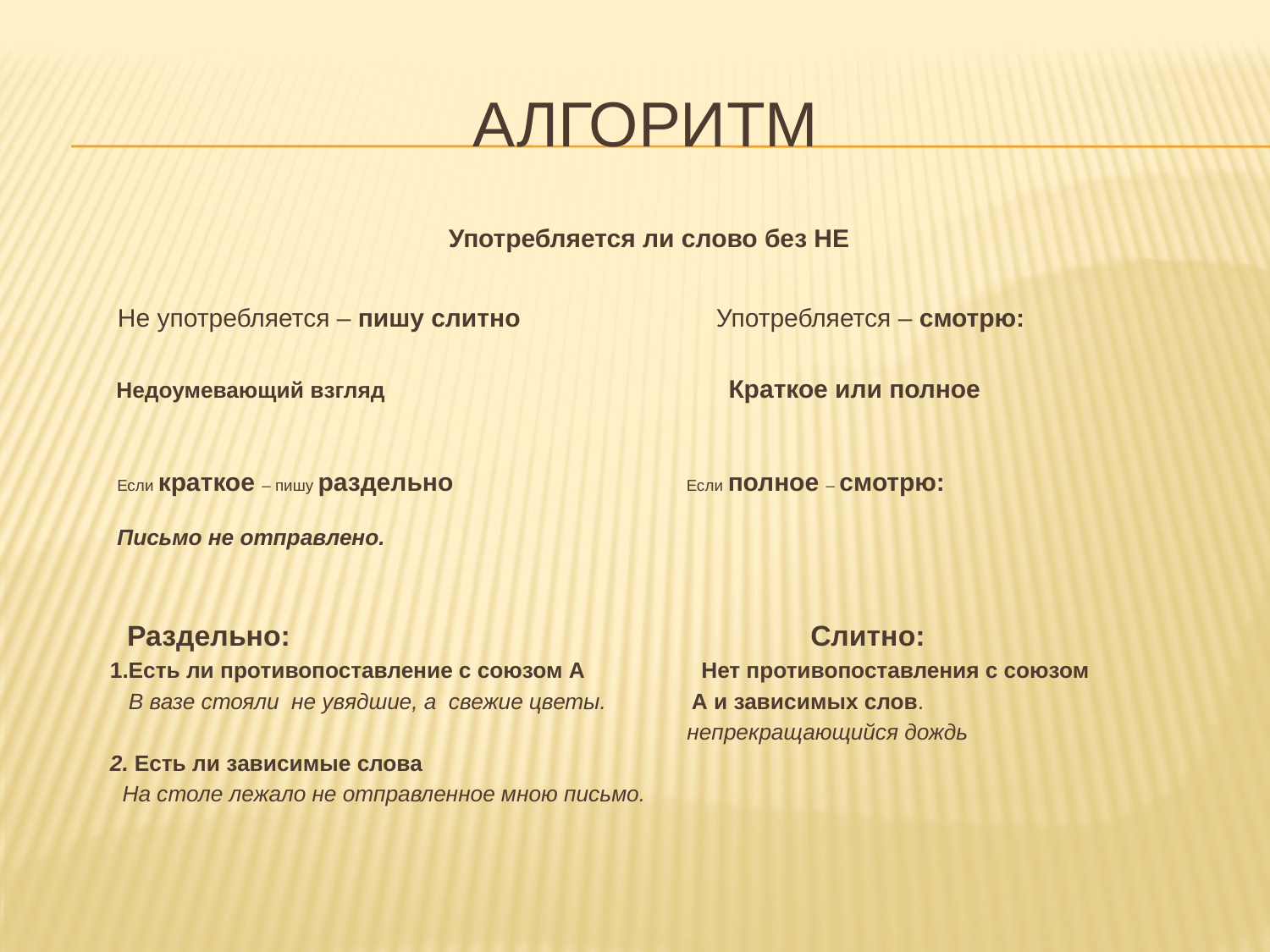

# алгоритм
 Употребляется ли слово без НЕ

         Не употребляется – пишу слитно                            Употребляется – смотрю:

          Недоумевающий взгляд                                                        Краткое или полное

              Если краткое – пишу раздельно                                                    Если полное – смотрю:

              Письмо не отправлено.

         Раздельно:                                                                                                                     Слитно:
         1.Есть ли противопоставление с союзом А                   Нет противопоставления с союзом
            В вазе стояли  не увядшие, а  свежие цветы.              А и зависимых слов.
                                                                                                       непрекращающийся дождь
         2. Есть ли зависимые слова
           На столе лежало не отправленное мною письмо.